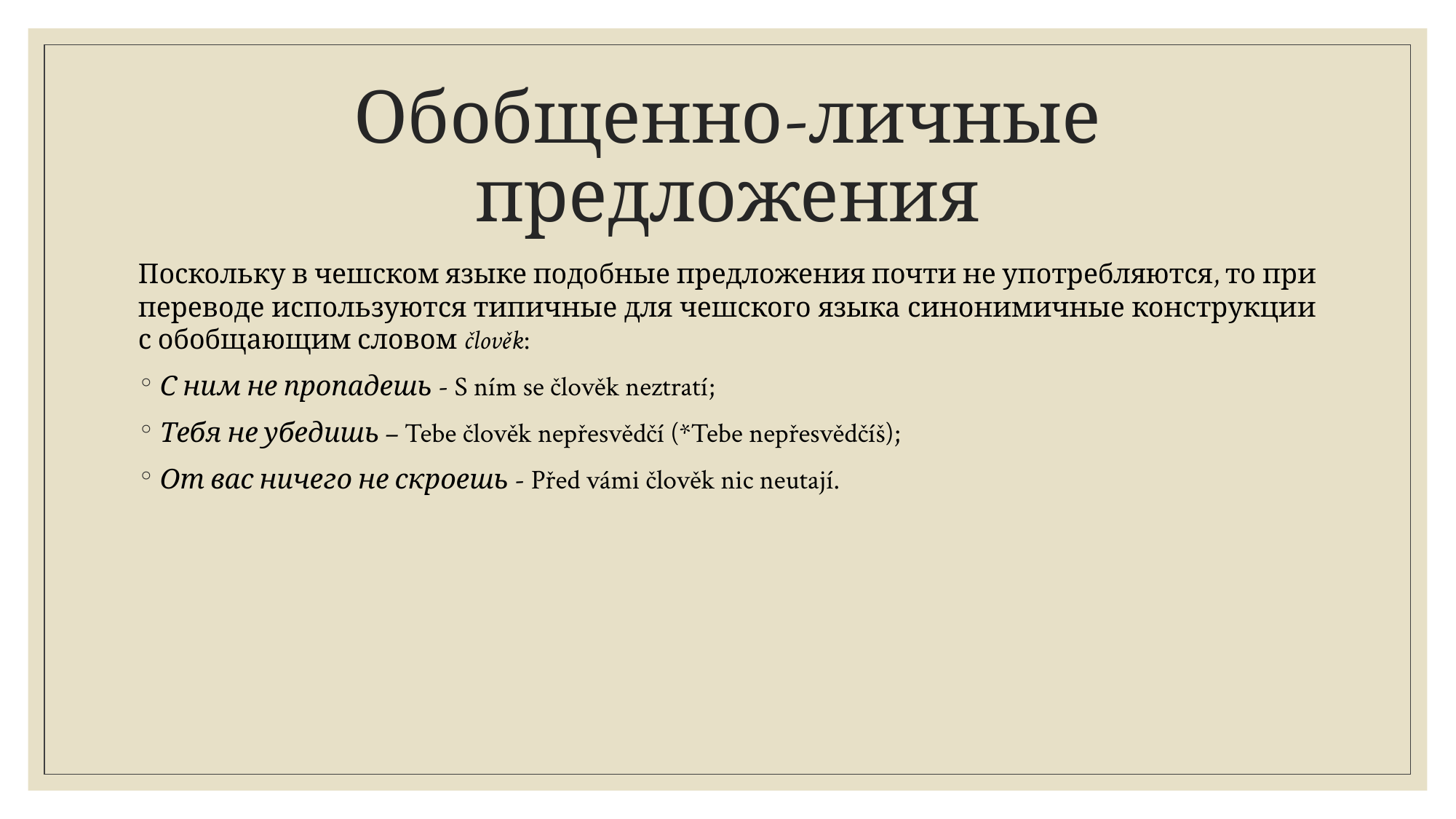

# Обобщенно-личные предложения
Поскольку в чешском языке подобные предложения почти не употребляются, то при переводе используются типичные для чешского языка синонимичные конструкции с обобщающим словом člověk:
С ним не пропадешь - S ním se člověk neztratí;
Тебя не убедишь – Tebe člověk nepřesvědčí (*Tebe nepřesvědčíš);
От вас ничего не скроешь - Před vámi člověk nic neutají.